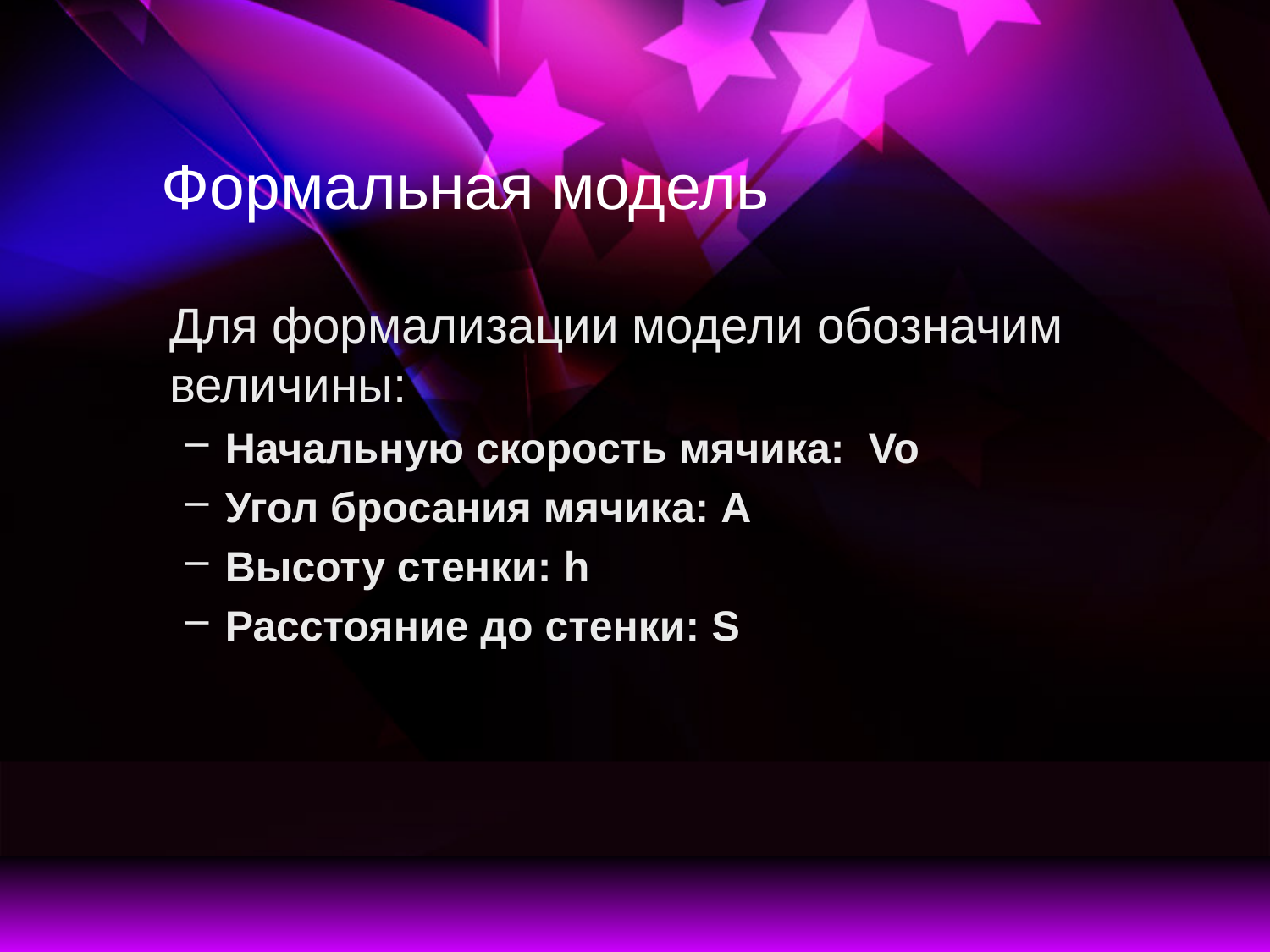

# Формальная модель
	Для формализации модели обозначим величины:
Начальную скорость мячика:  Vo
Угол бросания мячика: А
Высоту стенки: h
Расстояние до стенки: S